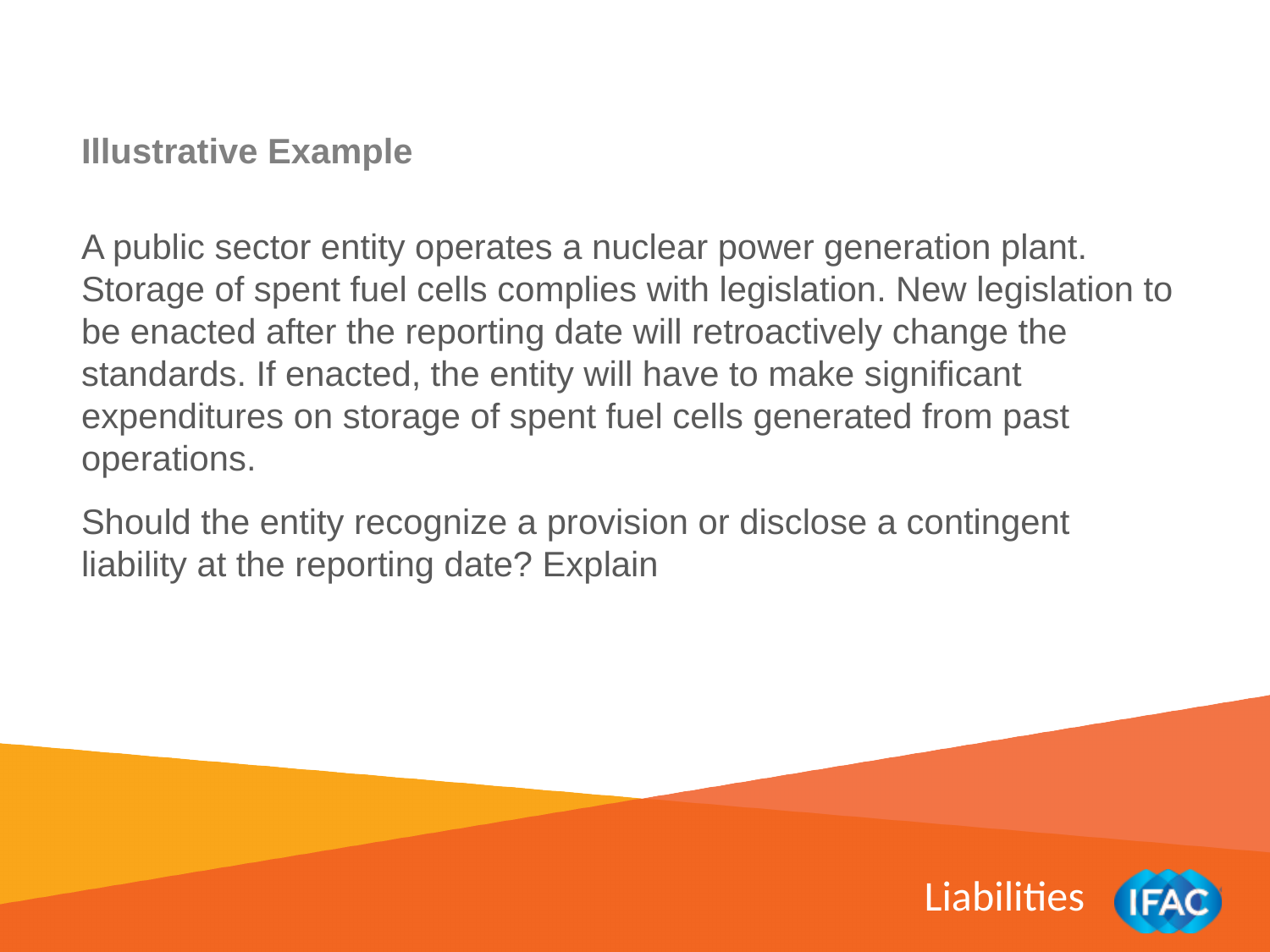

Illustrative Example

A public sector entity operates a nuclear power generation plant. Storage of spent fuel cells complies with legislation. New legislation to be enacted after the reporting date will retroactively change the standards. If enacted, the entity will have to make significant expenditures on storage of spent fuel cells generated from past operations.
Should the entity recognize a provision or disclose a contingent liability at the reporting date? Explain

Liabilities